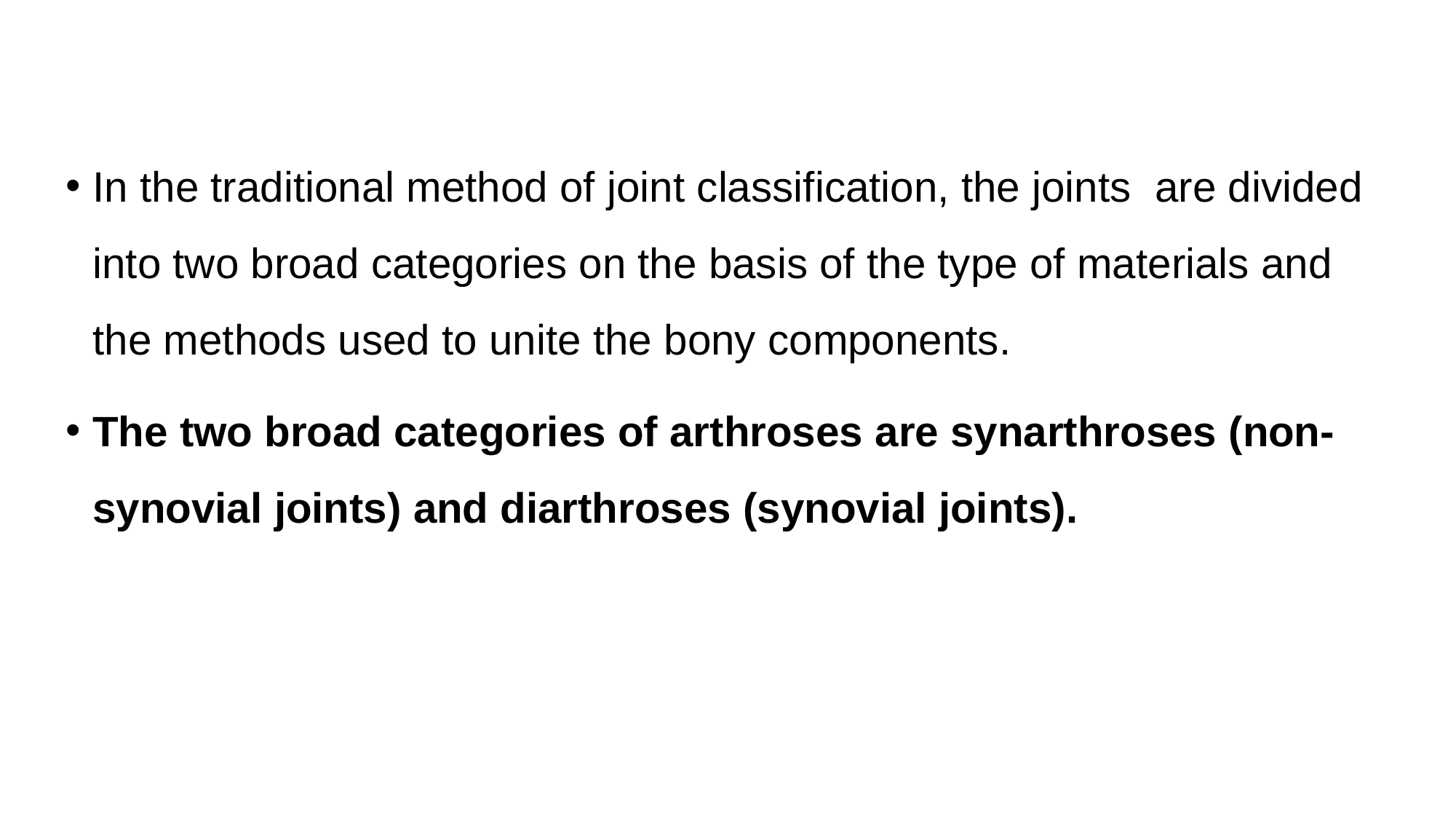

In the traditional method of joint classification, the joints  are divided into two broad categories on the basis of the type of materials and the methods used to unite the bony components.
The two broad categories of arthroses are synarthroses (non-synovial joints) and diarthroses (synovial joints).